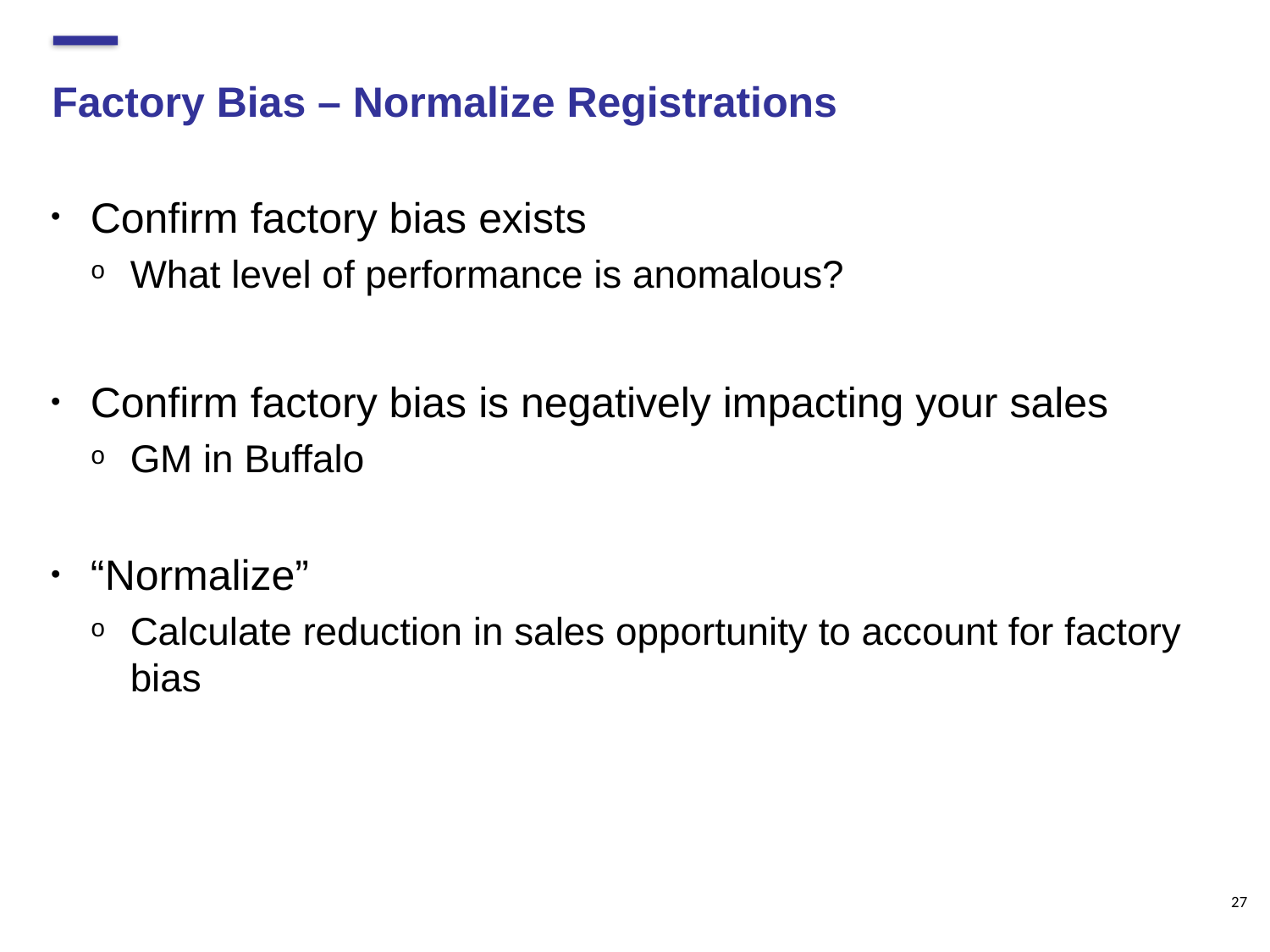

# Factory Bias – Normalize Registrations
Confirm factory bias exists
What level of performance is anomalous?

Confirm factory bias is negatively impacting your sales
GM in Buffalo

“Normalize”
Calculate reduction in sales opportunity to account for factory bias
27